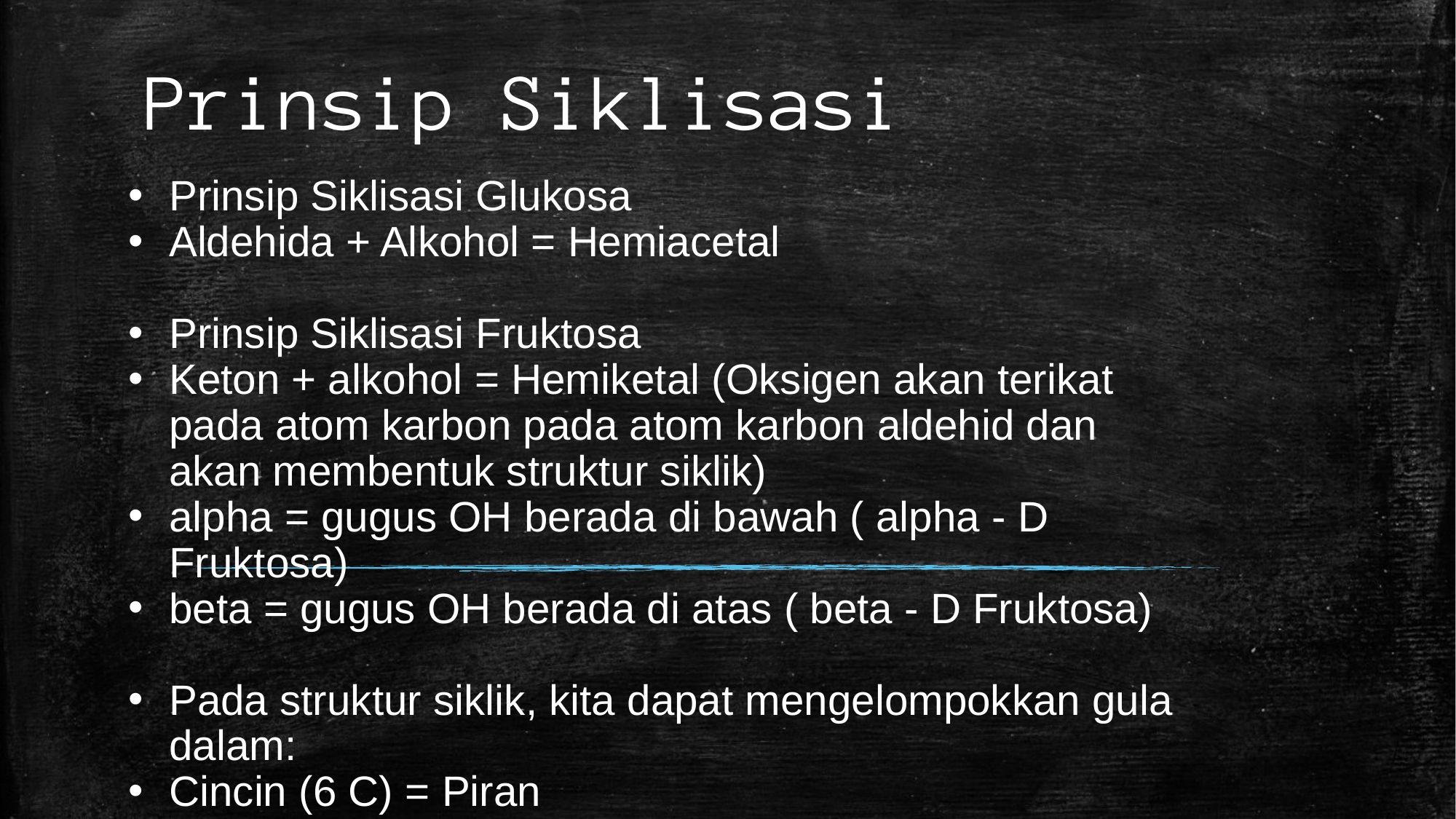

# Prinsip Siklisasi
Prinsip Siklisasi Glukosa
Aldehida + Alkohol = Hemiacetal

Prinsip Siklisasi Fruktosa
Keton + alkohol = Hemiketal (Oksigen akan terikat pada atom karbon pada atom karbon aldehid dan akan membentuk struktur siklik)
alpha = gugus OH berada di bawah ( alpha - D Fruktosa)
beta = gugus OH berada di atas ( beta - D Fruktosa)

Pada struktur siklik, kita dapat mengelompokkan gula dalam:
Cincin (6 C) = Piran
Cincin (5 C) = Furan